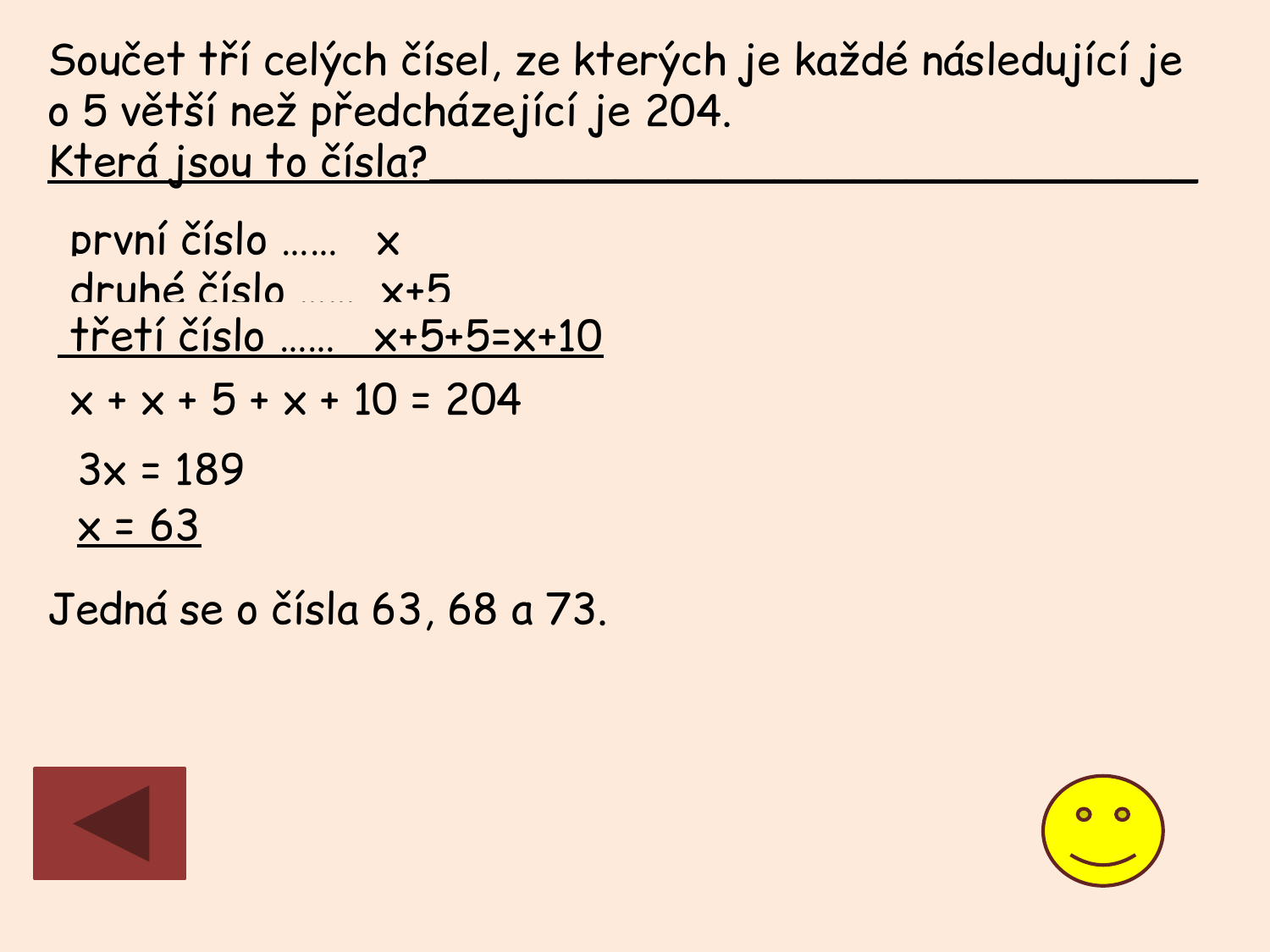

Součet tří celých čísel, ze kterých je každé následující je o 5 větší než předcházející je 204.
Která jsou to čísla?_____________________________
 první číslo ……   x
 druhé číslo ……  x+5
 třetí číslo ……   x+5+5=x+10
 x + x + 5 + x + 10 = 204
3x = 189
x = 63
Jedná se o čísla 63, 68 a 73.